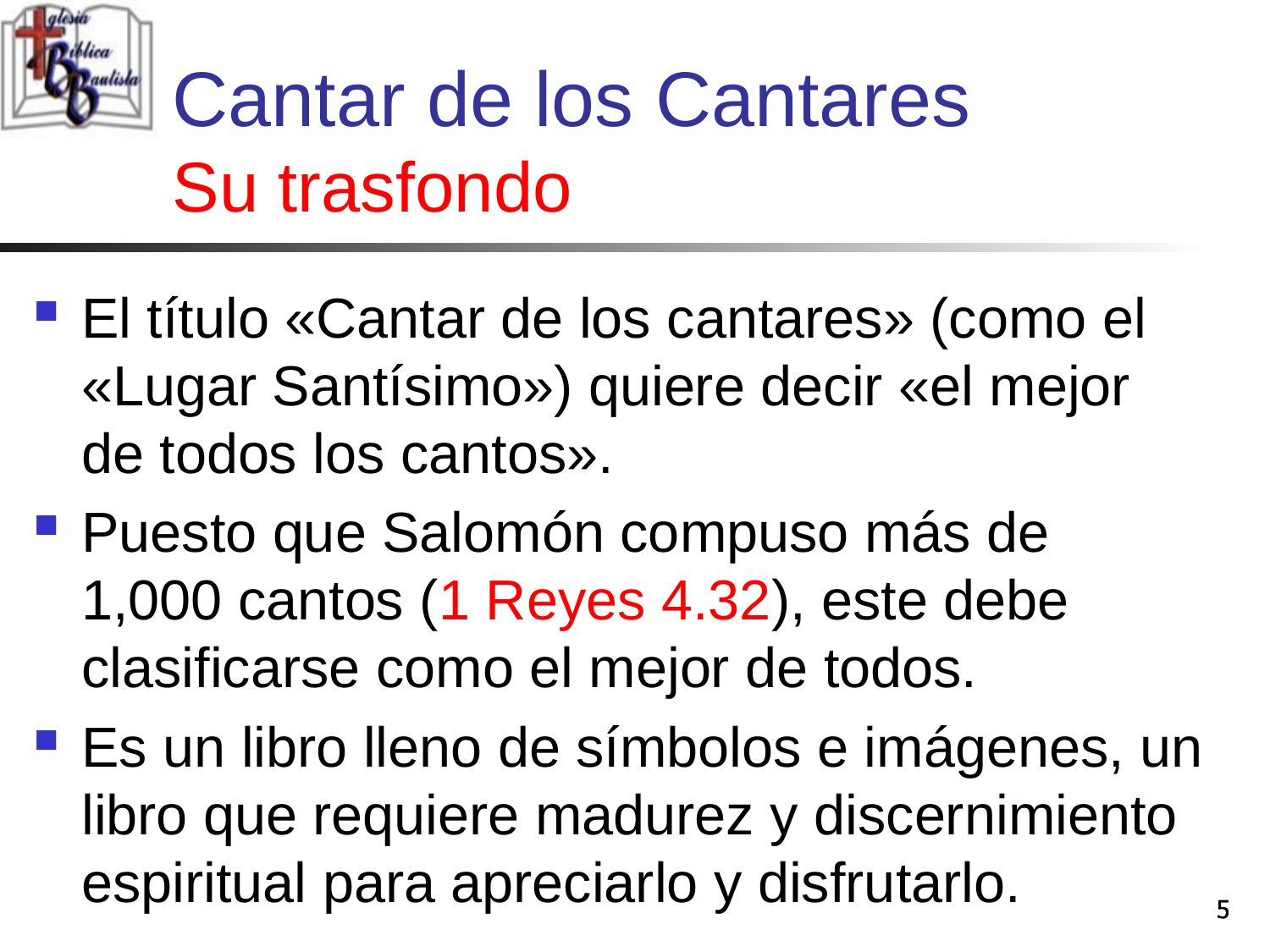

# Cantar de los Cantares Su trasfondo
El título «Cantar de los cantares» (como el «Lugar Santísimo») quiere decir «el mejor de todos los cantos».
Puesto que Salomón compuso más de 1,000 cantos (1 Reyes 4.32), este debe clasificarse como el mejor de todos.
Es un libro lleno de símbolos e imágenes, un libro que requiere madurez y discernimiento espiritual para apreciarlo y disfrutarlo.

5
5